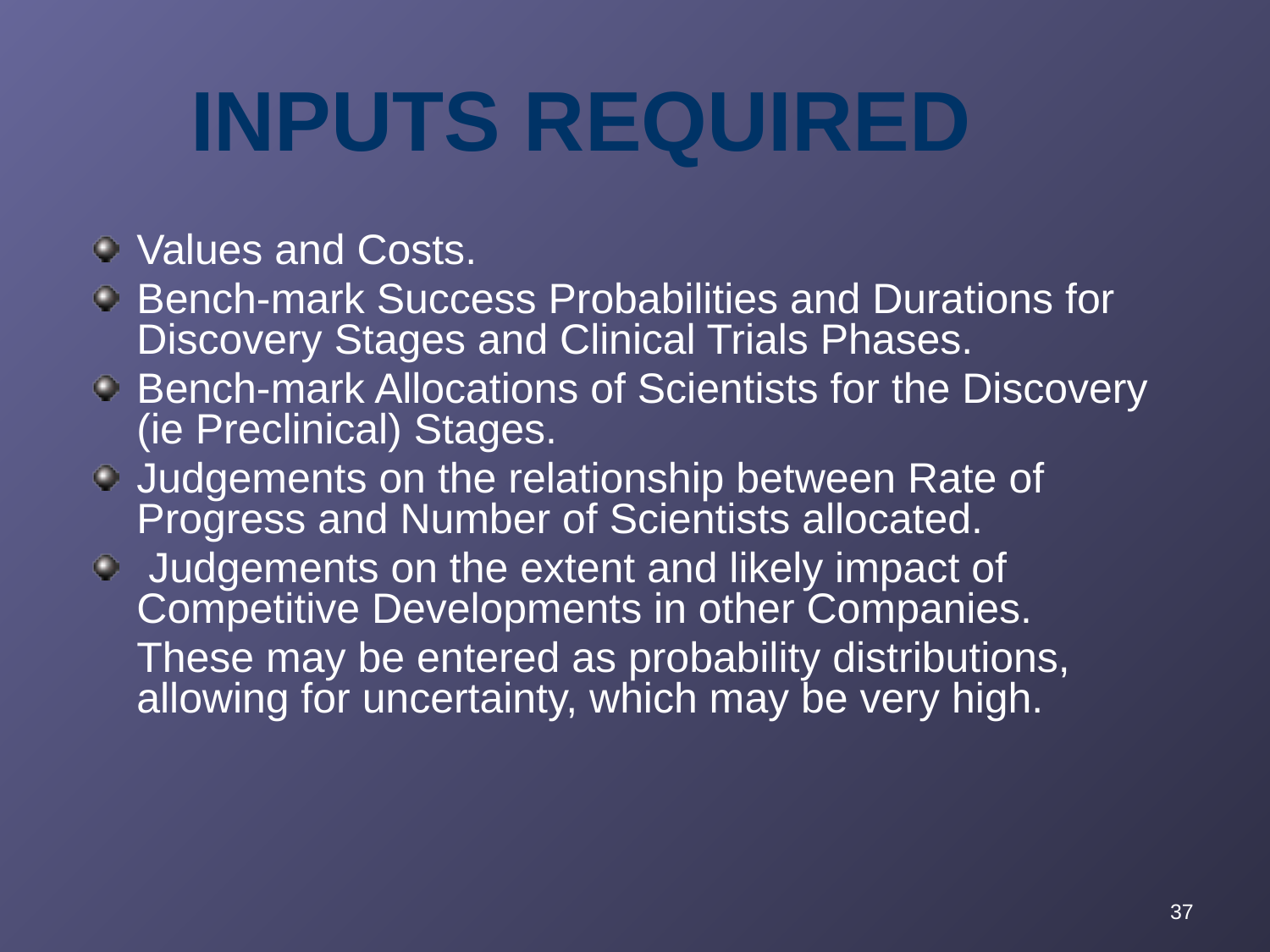

# INPUTS REQUIRED
Values and Costs.
Bench-mark Success Probabilities and Durations for Discovery Stages and Clinical Trials Phases.
Bench-mark Allocations of Scientists for the Discovery (ie Preclinical) Stages.
Judgements on the relationship between Rate of Progress and Number of Scientists allocated.
 Judgements on the extent and likely impact of Competitive Developments in other Companies.
	These may be entered as probability distributions, allowing for uncertainty, which may be very high.

37